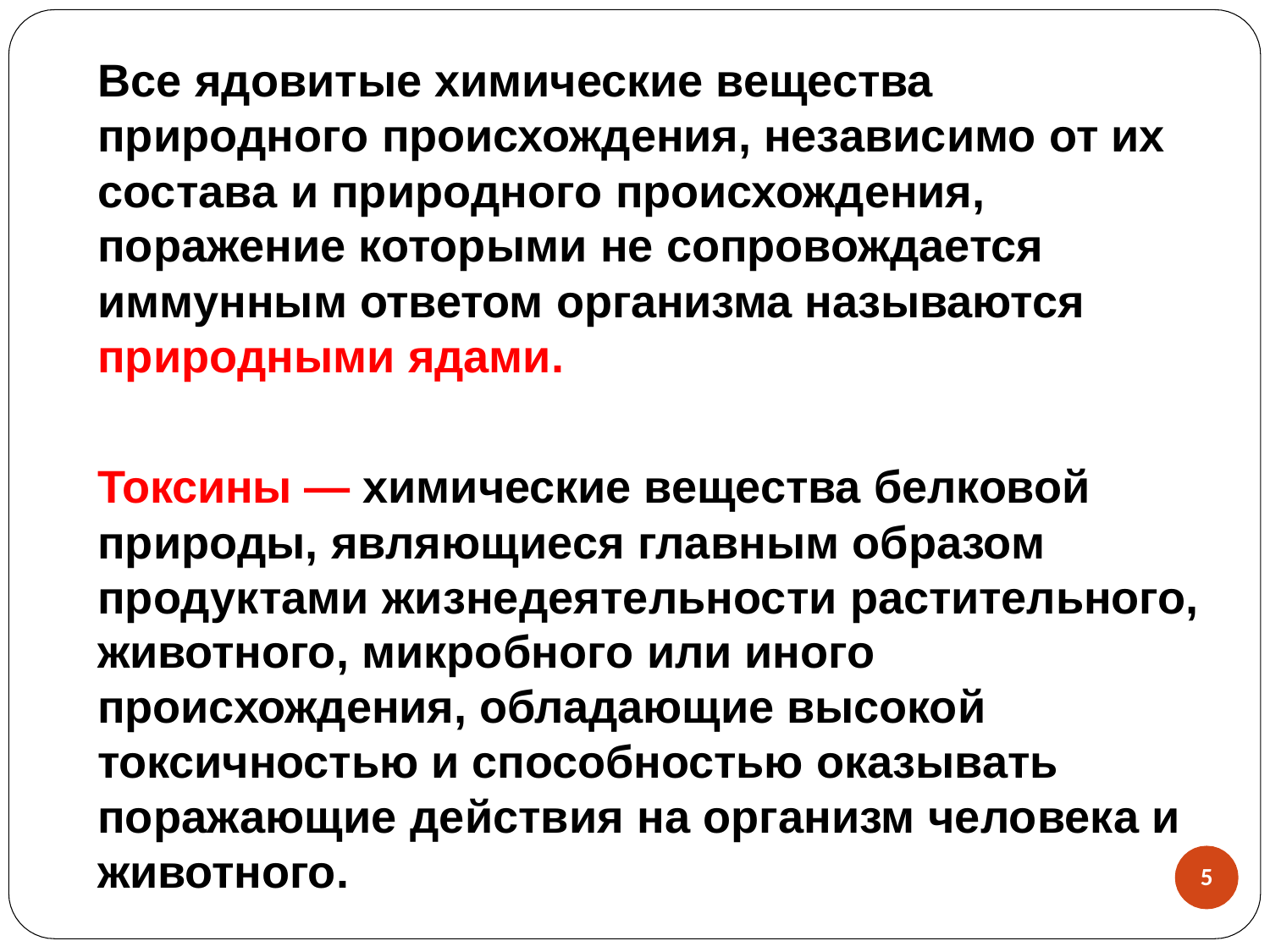

# Все ядовитые химические вещества
природного происхождения, независимо от их состава и природного происхождения,
поражение которыми не сопровождается
иммунным ответом организма называются природными ядами.
Токсины — химические вещества белковой природы, являющиеся главным образом
продуктами жизнедеятельности растительного, животного, микробного или иного
происхождения, обладающие высокой токсичностью и способностью оказывать
поражающие действия на организм человека и животного.

5